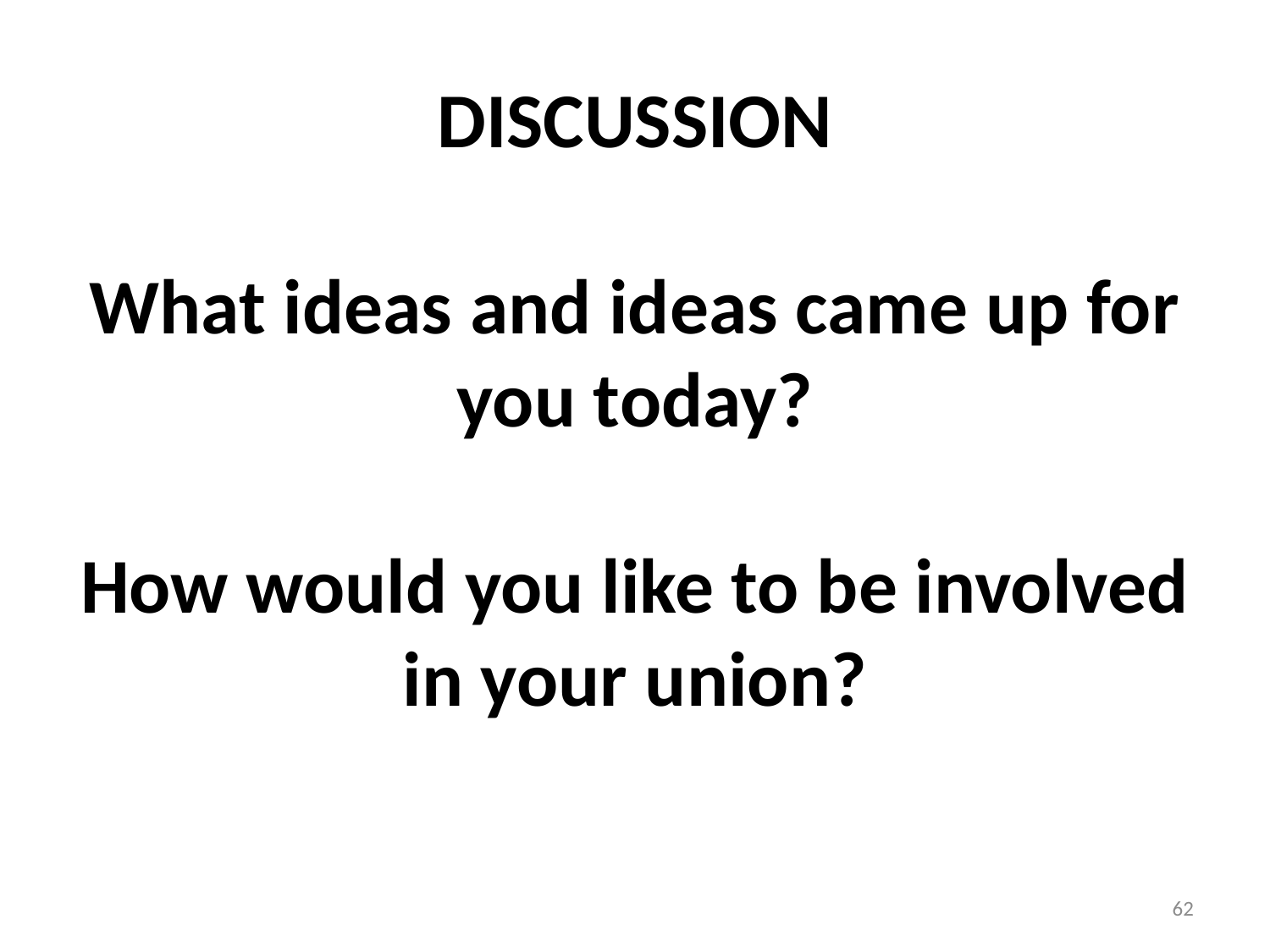

# DISCUSSION What ideas and ideas came up for you today? How would you like to be involved in your union?
62